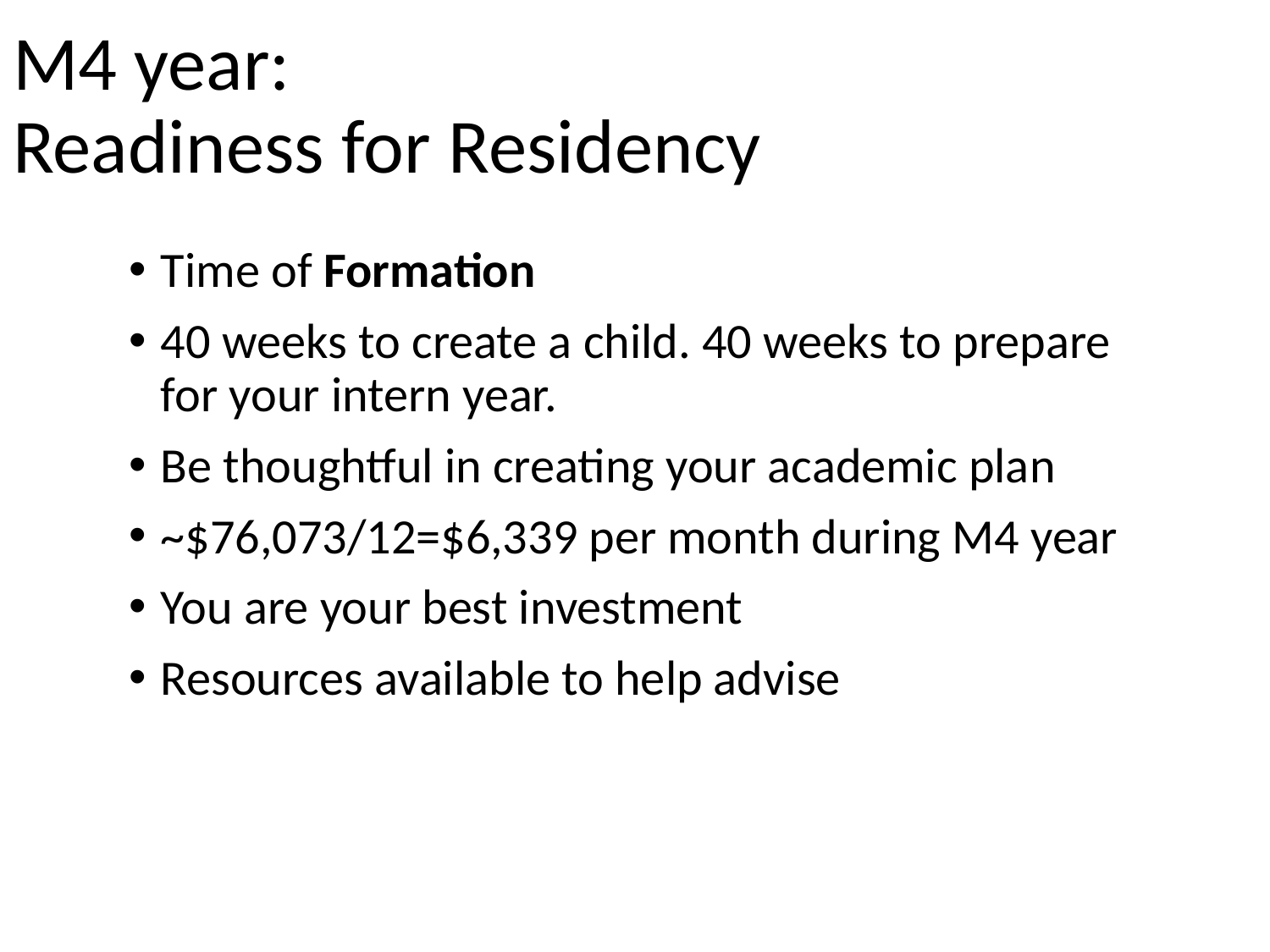

M4 year:
Readiness for Residency
Time of Formation
40 weeks to create a child. 40 weeks to prepare for your intern year.
Be thoughtful in creating your academic plan
~$76,073/12=$6,339 per month during M4 year
You are your best investment
Resources available to help advise